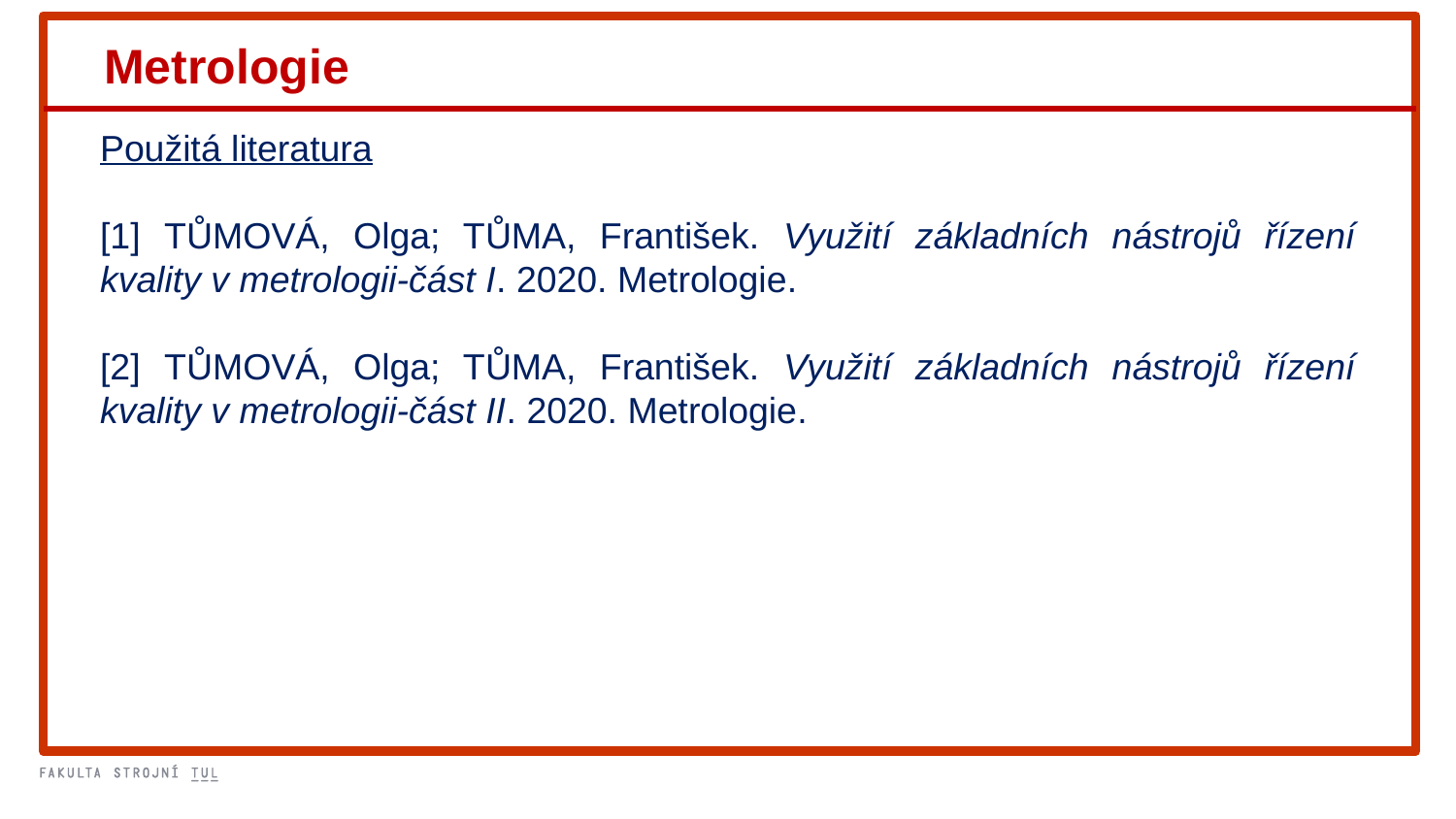

Metrologie
Použitá literatura

[1] TŮMOVÁ, Olga; TŮMA, František. Využití základních nástrojů řízení kvality v metrologii-část I. 2020. Metrologie.

[2] TŮMOVÁ, Olga; TŮMA, František. Využití základních nástrojů řízení kvality v metrologii-část II. 2020. Metrologie.